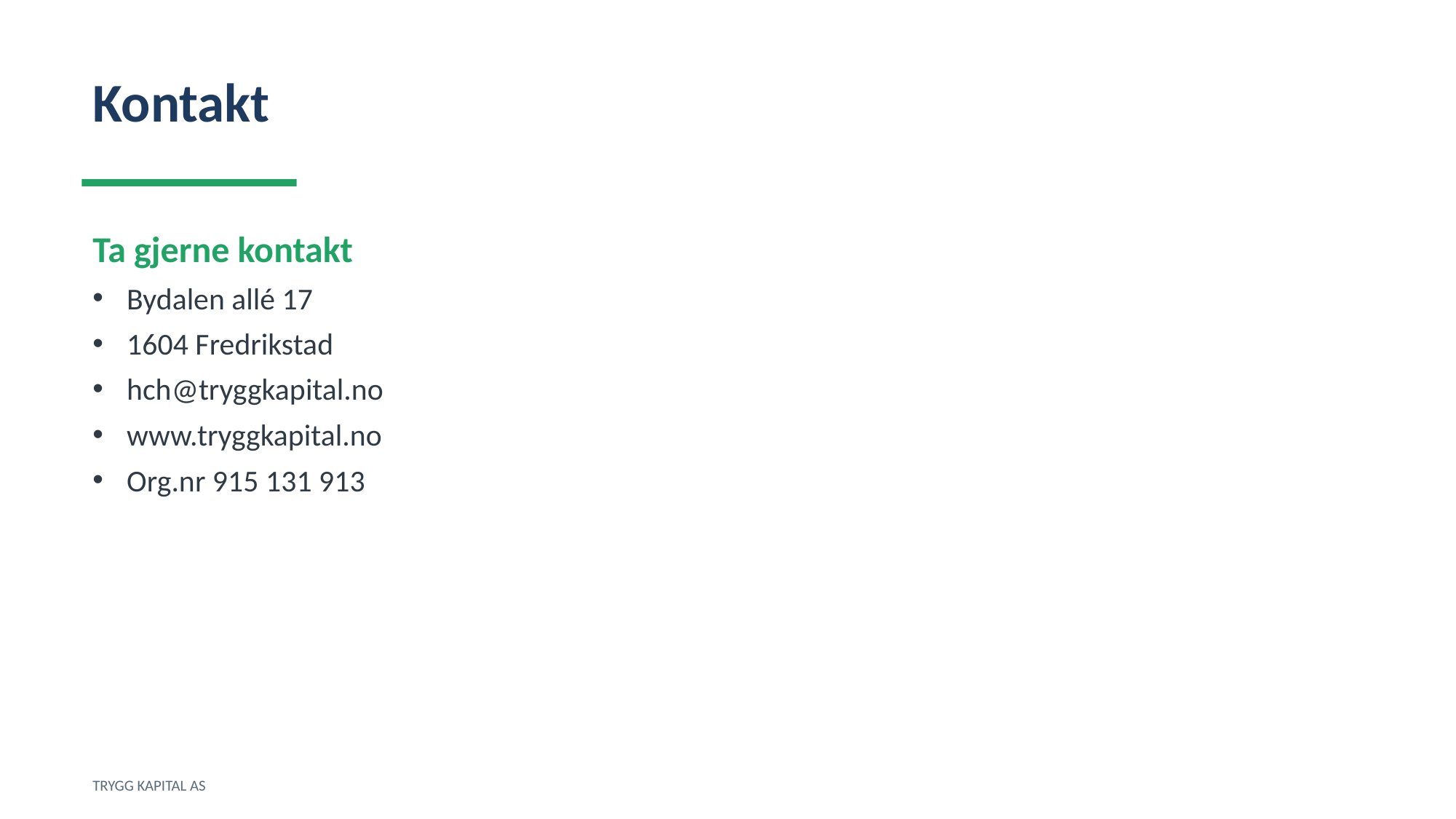

Kontakt

Ta gjerne kontakt
Bydalen allé 17
1604 Fredrikstad
hch@tryggkapital.no
www.tryggkapital.no
Org.nr 915 131 913
TRYGG KAPITAL AS